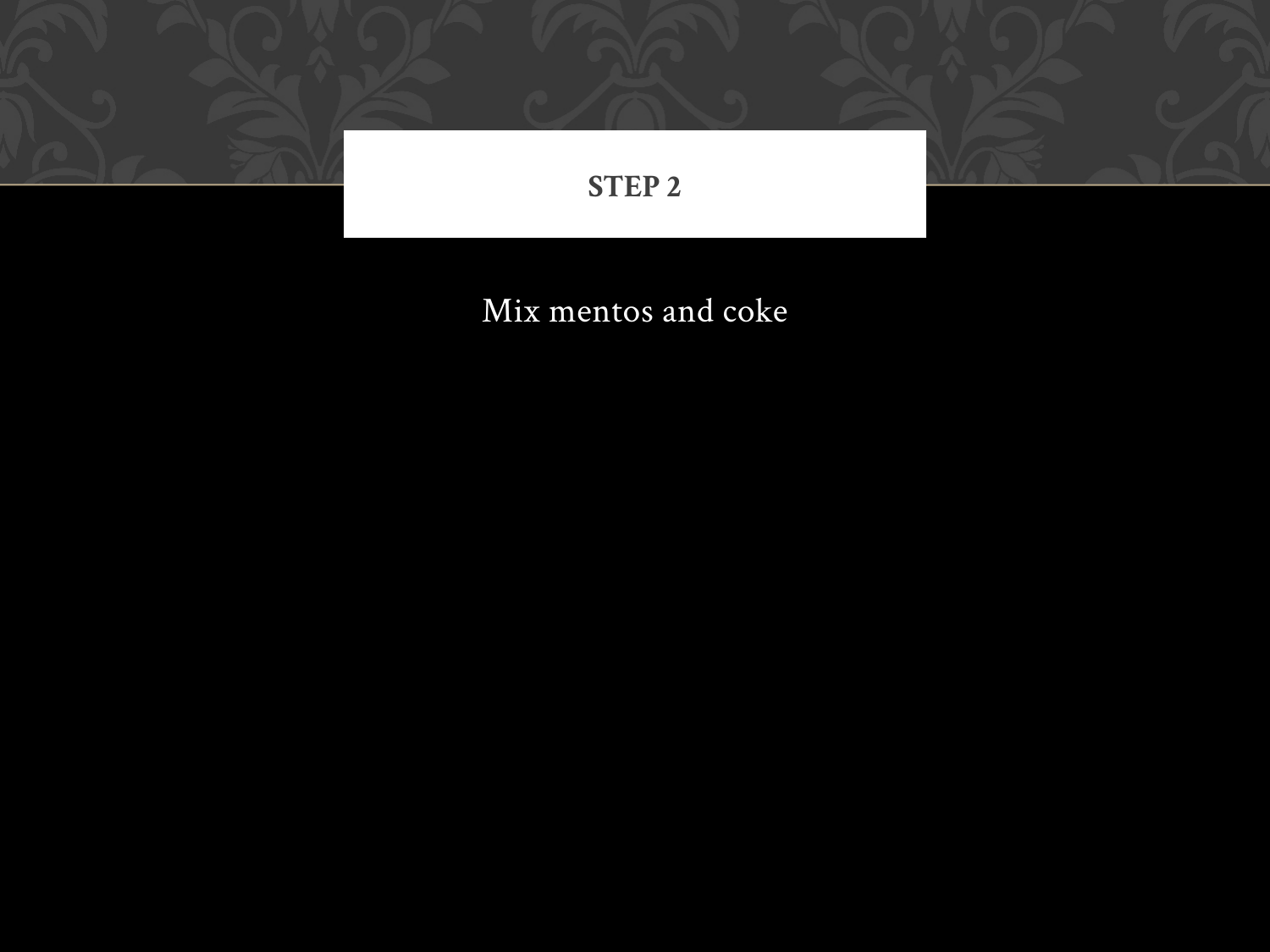

# Step 2
Mix mentos and coke